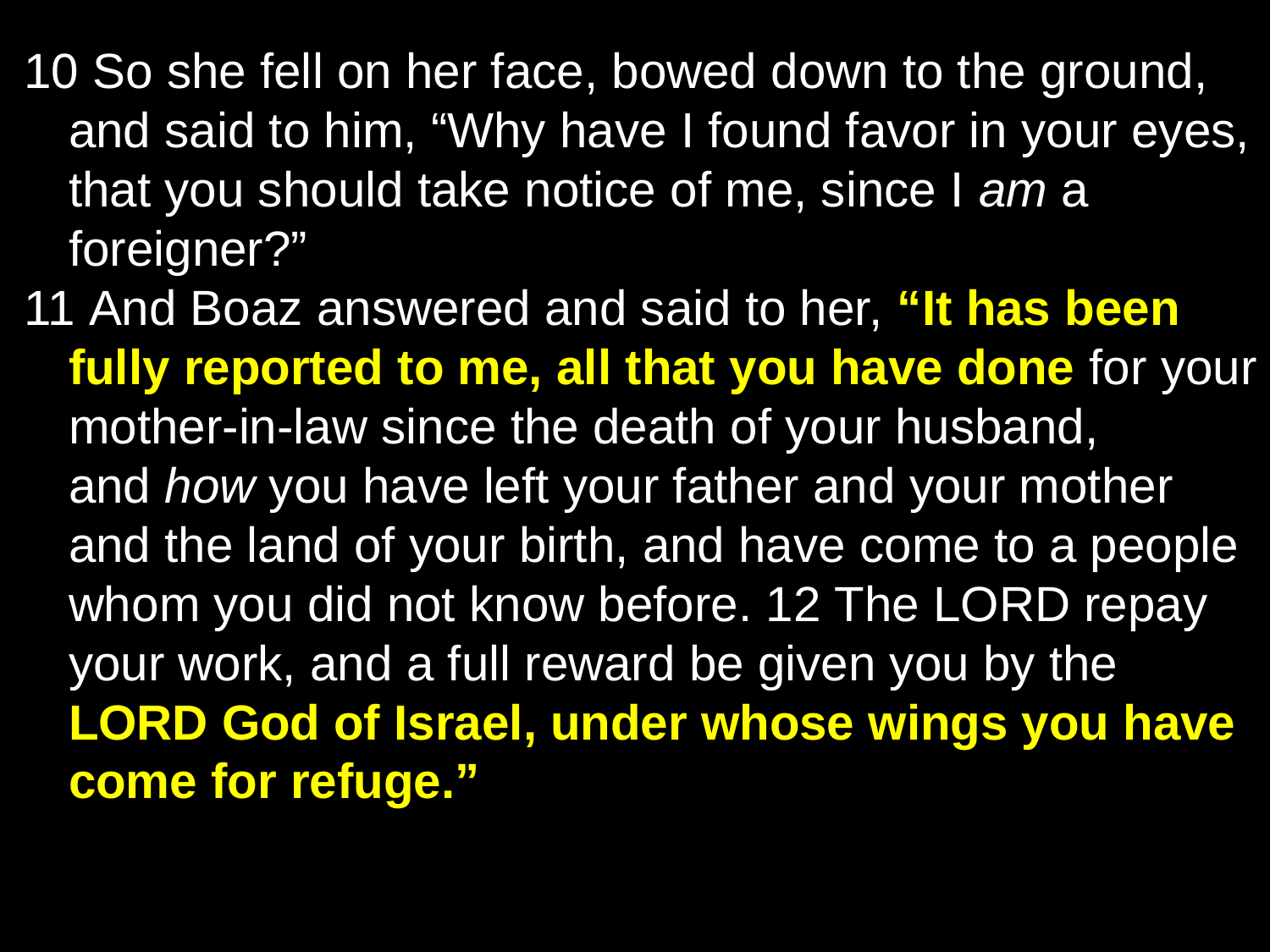

10 So she fell on her face, bowed down to the ground, and said to him, “Why have I found favor in your eyes, that you should take notice of me, since I am a foreigner?”
11 And Boaz answered and said to her, “It has been fully reported to me, all that you have done for your mother-in-law since the death of your husband, and how you have left your father and your mother and the land of your birth, and have come to a people whom you did not know before. 12 The LORD repay your work, and a full reward be given you by the LORD God of Israel, under whose wings you have come for refuge.”